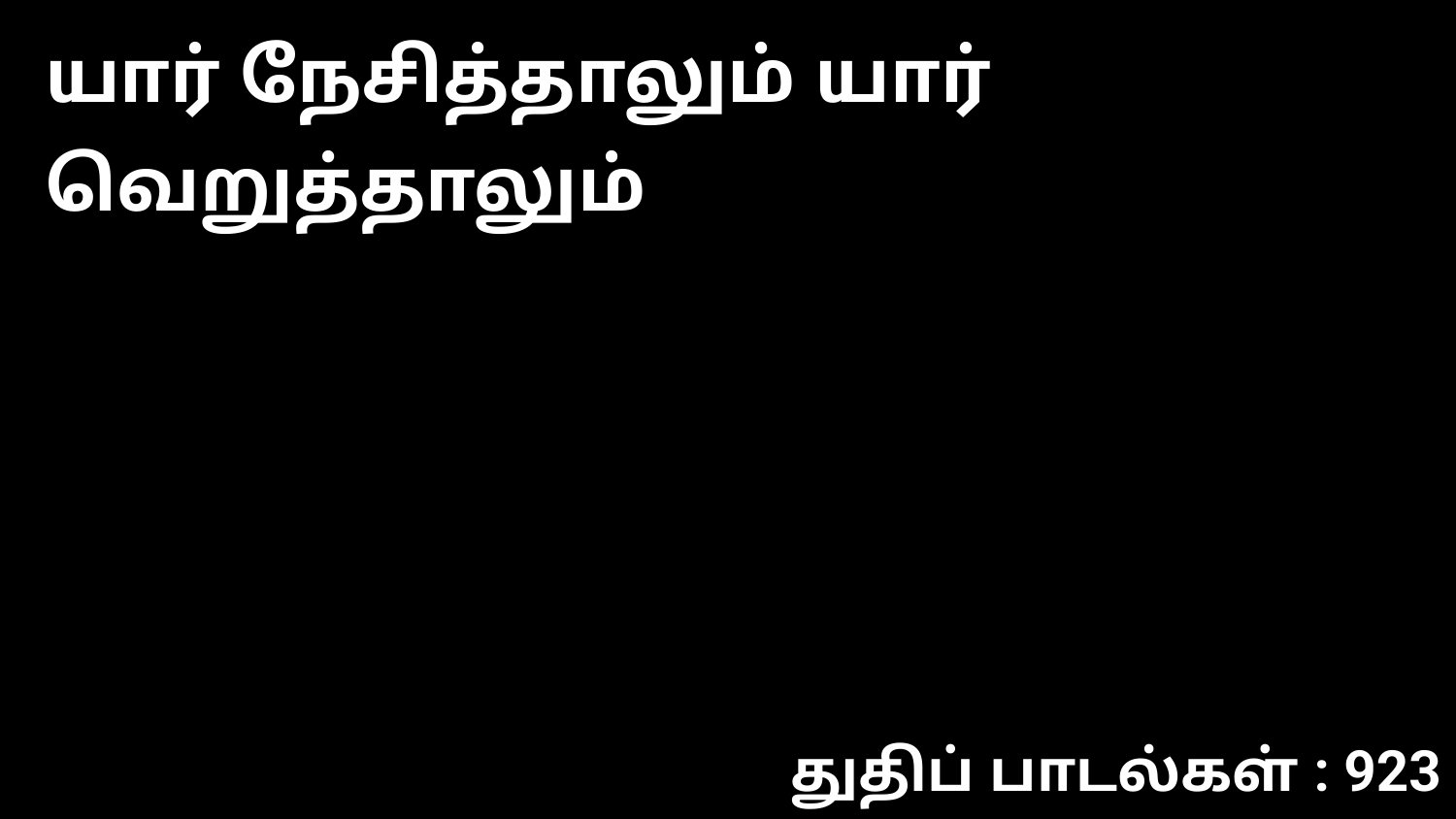

யார் நேசித்தாலும் யார் வெறுத்தாலும்
துதிப் பாடல்கள் : 923